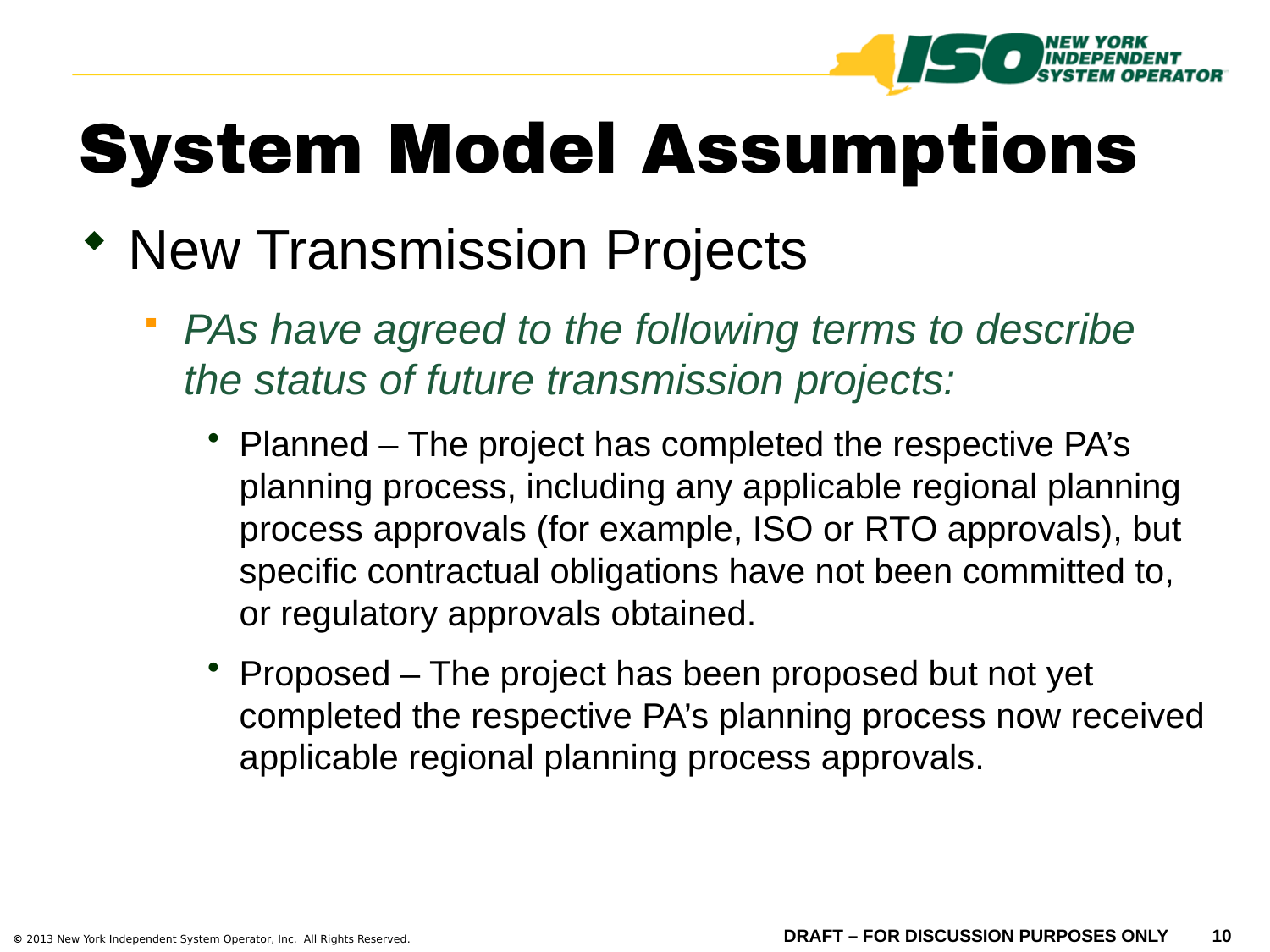

# System Model Assumptions
New Transmission Projects
PAs have agreed to the following terms to describe the status of future transmission projects:
Planned – The project has completed the respective PA’s planning process, including any applicable regional planning process approvals (for example, ISO or RTO approvals), but specific contractual obligations have not been committed to, or regulatory approvals obtained.
Proposed – The project has been proposed but not yet completed the respective PA’s planning process now received applicable regional planning process approvals.